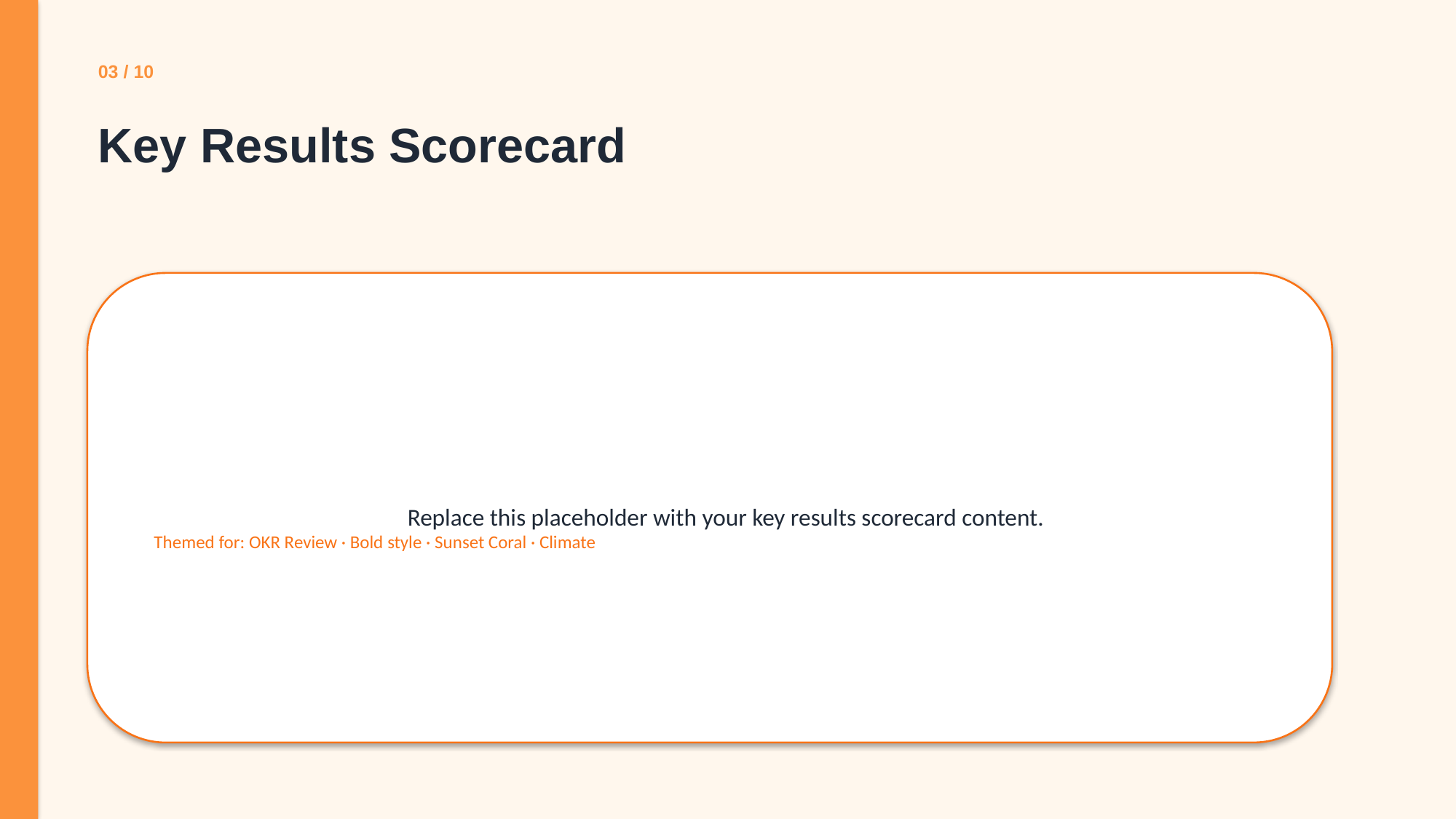

03 / 10
Key Results Scorecard
Replace this placeholder with your key results scorecard content.
Themed for: OKR Review · Bold style · Sunset Coral · Climate